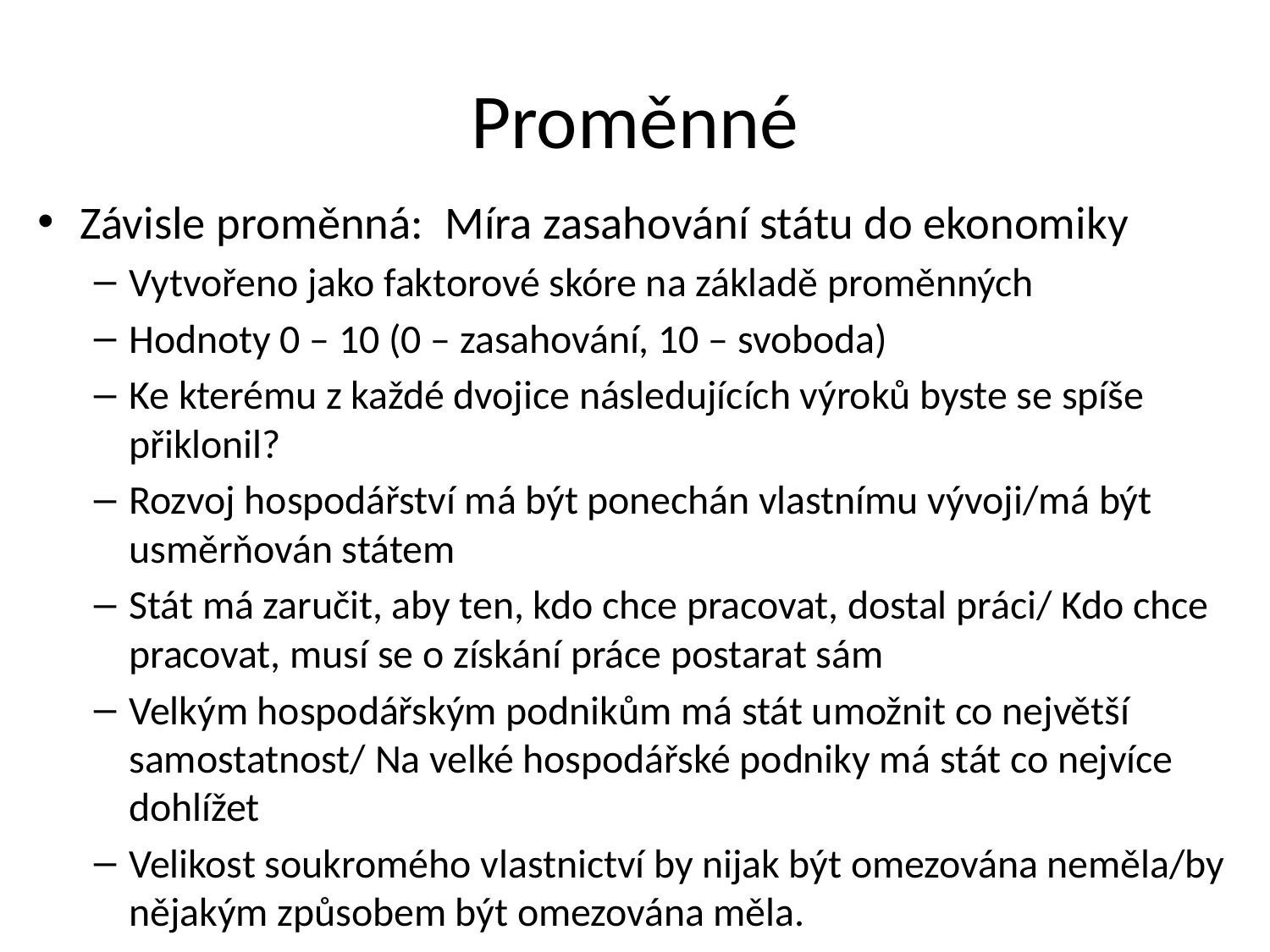

# Proměnné
Závisle proměnná:  Míra zasahování státu do ekonomiky
Vytvořeno jako faktorové skóre na základě proměnných
Hodnoty 0 – 10 (0 – zasahování, 10 – svoboda)
Ke kterému z každé dvojice následujících výroků byste se spíše přiklonil?
Rozvoj hospodářství má být ponechán vlastnímu vývoji/má být usměrňován státem
Stát má zaručit, aby ten, kdo chce pracovat, dostal práci/ Kdo chce pracovat, musí se o získání práce postarat sám
Velkým hospodářským podnikům má stát umožnit co největší samostatnost/ Na velké hospodářské podniky má stát co nejvíce dohlížet
Velikost soukromého vlastnictví by nijak být omezována neměla/by nějakým způsobem být omezována měla.